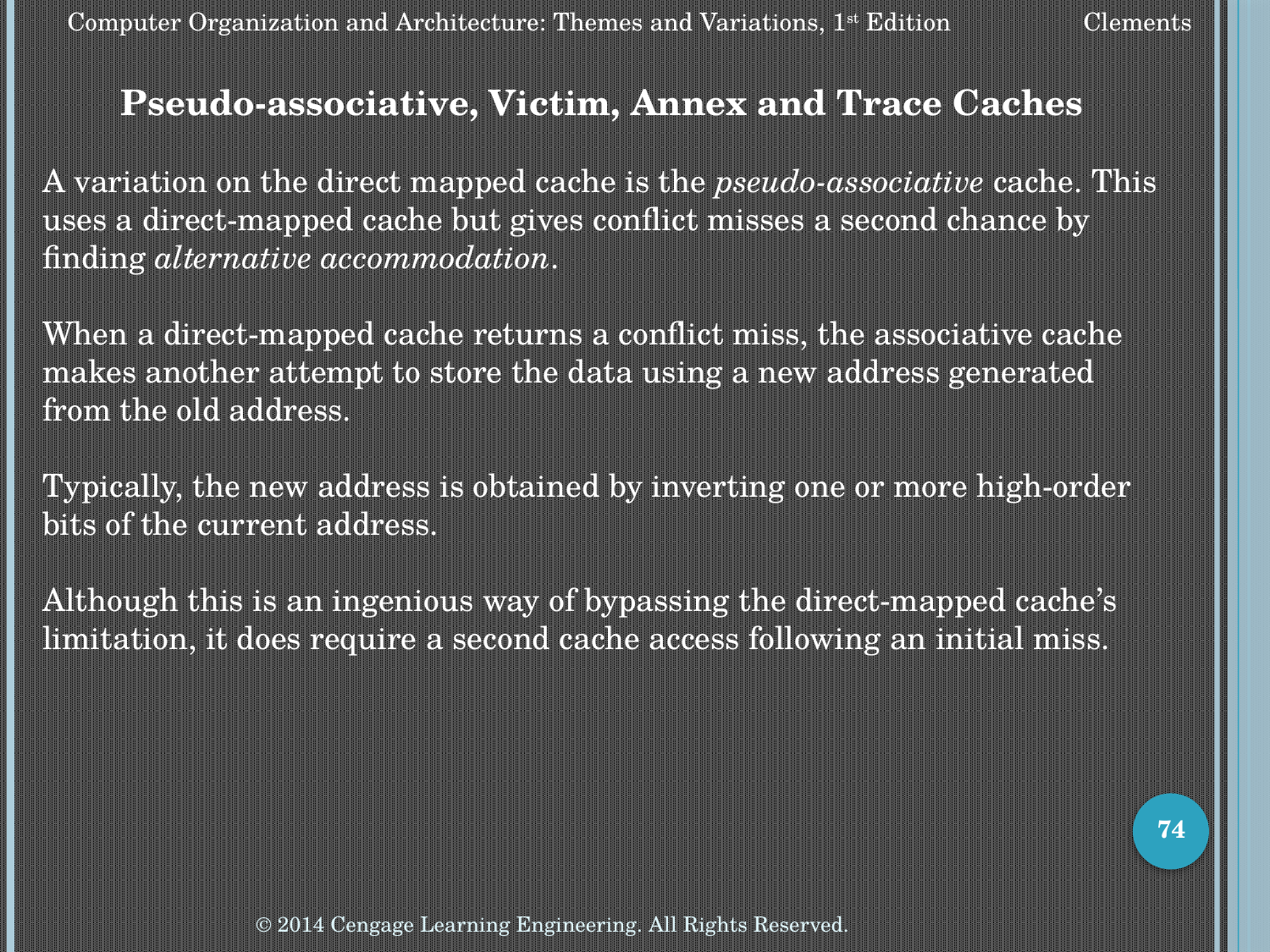

Computer Organization and Architecture: Themes and Variations, 1st Edition 	Clements
Pseudo-associative, Victim, Annex and Trace Caches

A variation on the direct mapped cache is the pseudo-associative cache. This uses a direct-mapped cache but gives conflict misses a second chance by finding alternative accommodation.

When a direct-mapped cache returns a conflict miss, the associative cache makes another attempt to store the data using a new address generated from the old address.

Typically, the new address is obtained by inverting one or more high-order bits of the current address.

Although this is an ingenious way of bypassing the direct-mapped cache’s limitation, it does require a second cache access following an initial miss.

74
© 2014 Cengage Learning Engineering. All Rights Reserved.